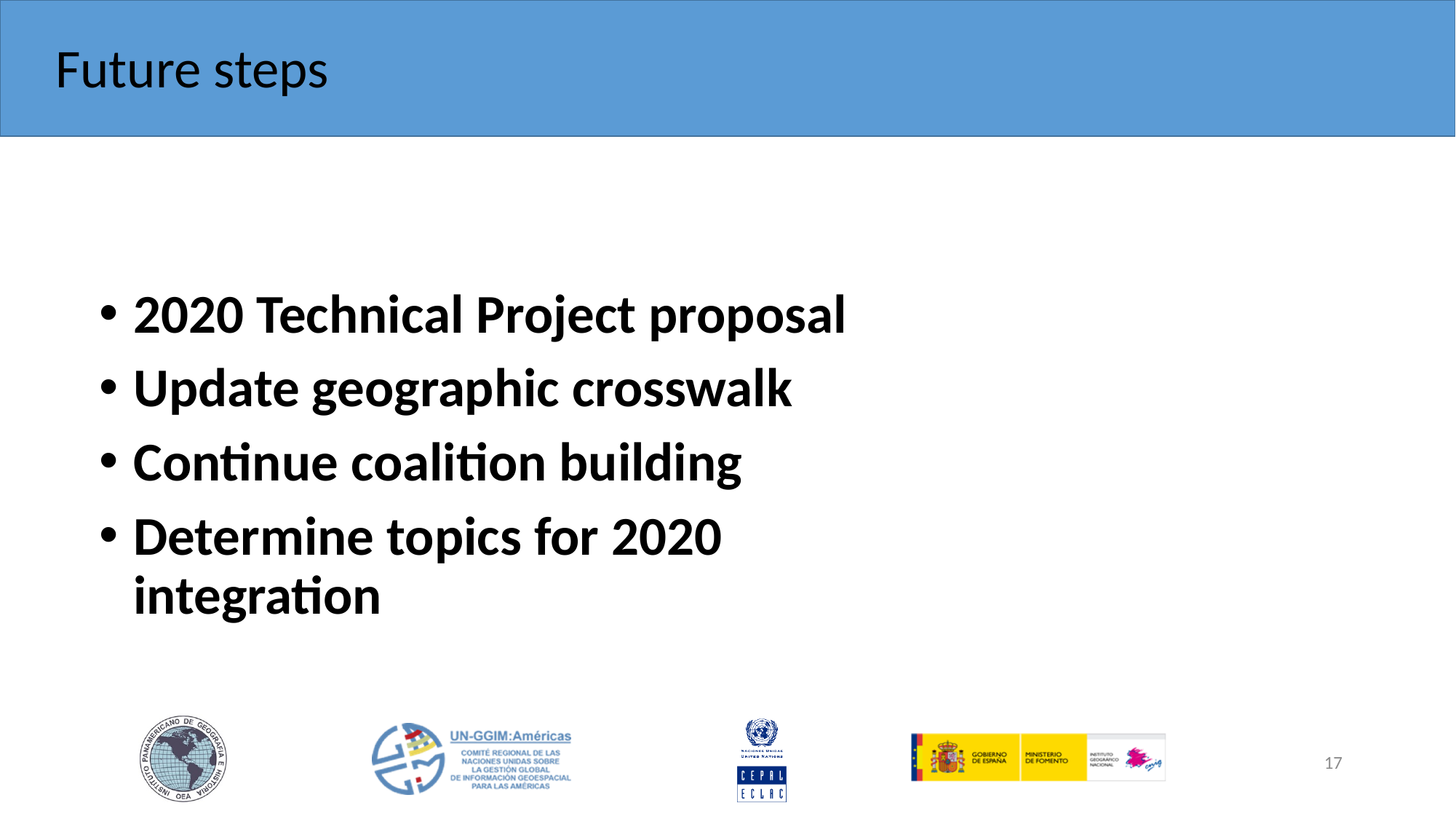

# Future steps

2020 Technical Project proposal
Update geographic crosswalk
Continue coalition building
Determine topics for 2020 integration
17